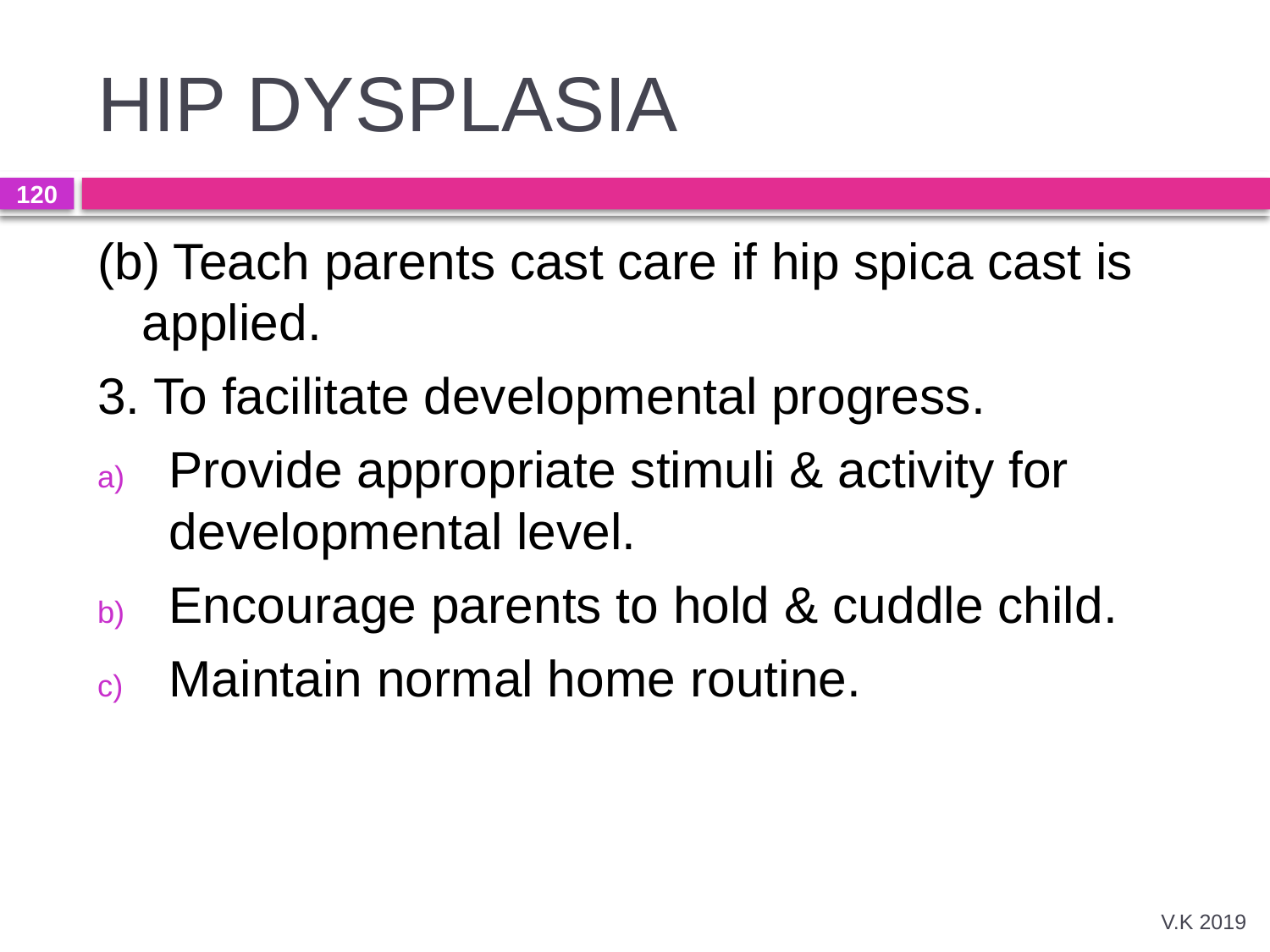

# HIP DYSPLASIA
120
(b) Teach parents cast care if hip spica cast is applied.
3. To facilitate developmental progress.
Provide appropriate stimuli & activity for developmental level.
Encourage parents to hold & cuddle child.
Maintain normal home routine.
V.K 2019